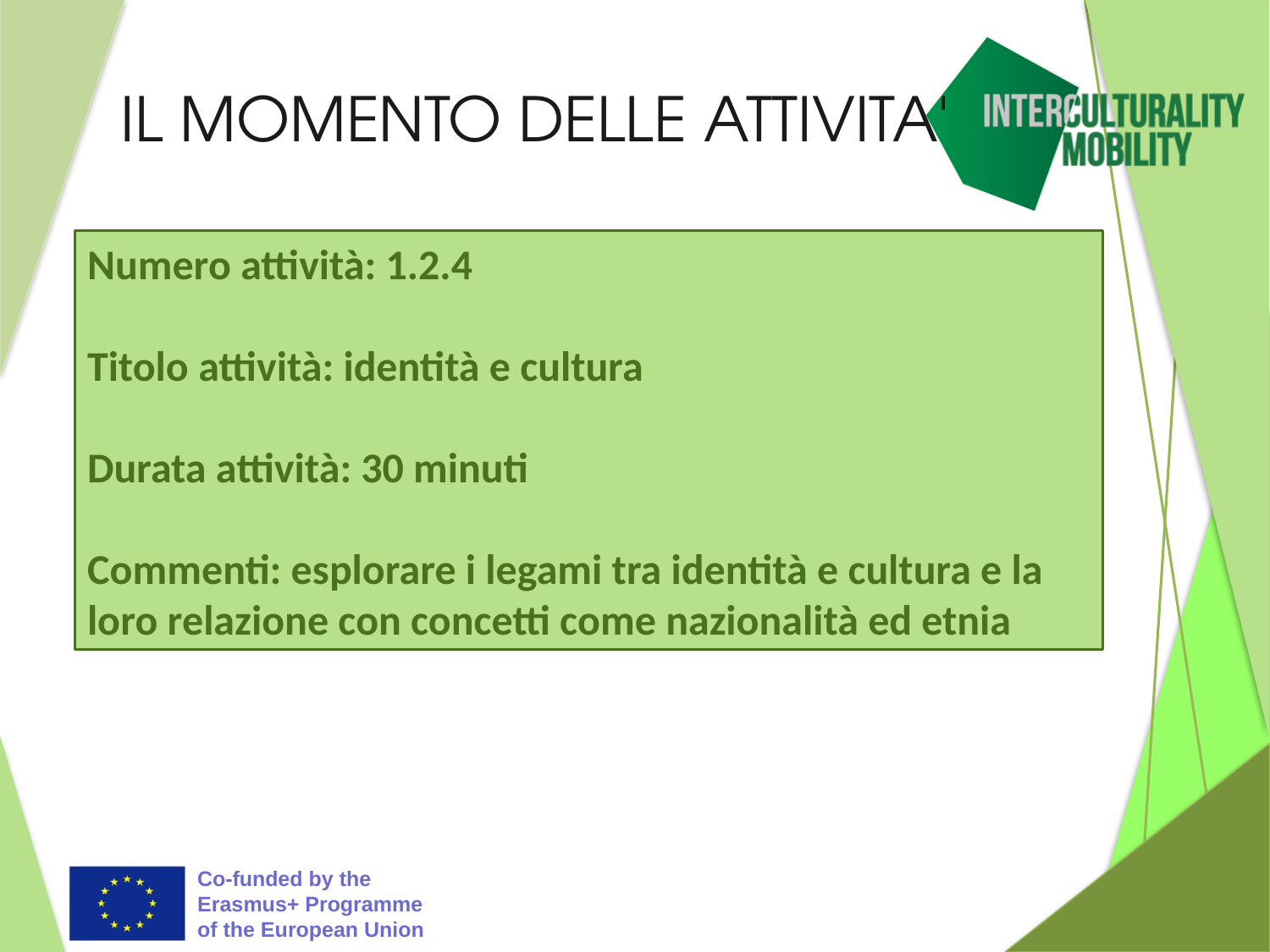

# IL MOMENTO DELLE ATTIVITA'
Numero attività: 1.2.4

Titolo attività: identità e cultura

Durata attività: 30 minuti

Commenti: esplorare i legami tra identità e cultura e la loro relazione con concetti come nazionalità ed etnia